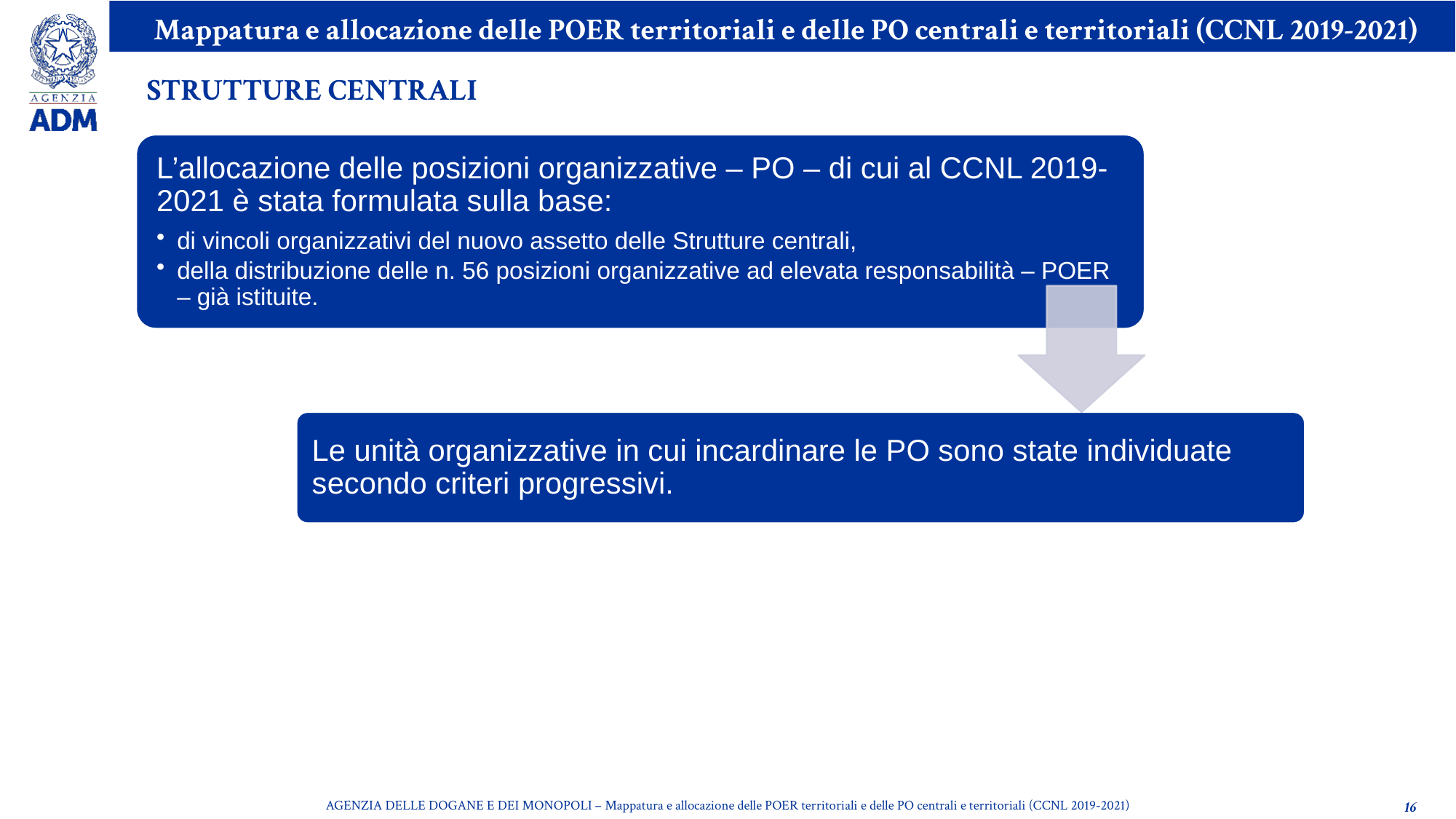

STRUTTURE CENTRALI
L’allocazione delle posizioni organizzative – PO – di cui al CCNL 2019-2021 è stata formulata sulla base:
di vincoli organizzativi del nuovo assetto delle Strutture centrali,
della distribuzione delle n. 56 posizioni organizzative ad elevata responsabilità – POER – già istituite.
Le unità organizzative in cui incardinare le PO sono state individuate secondo criteri progressivi.